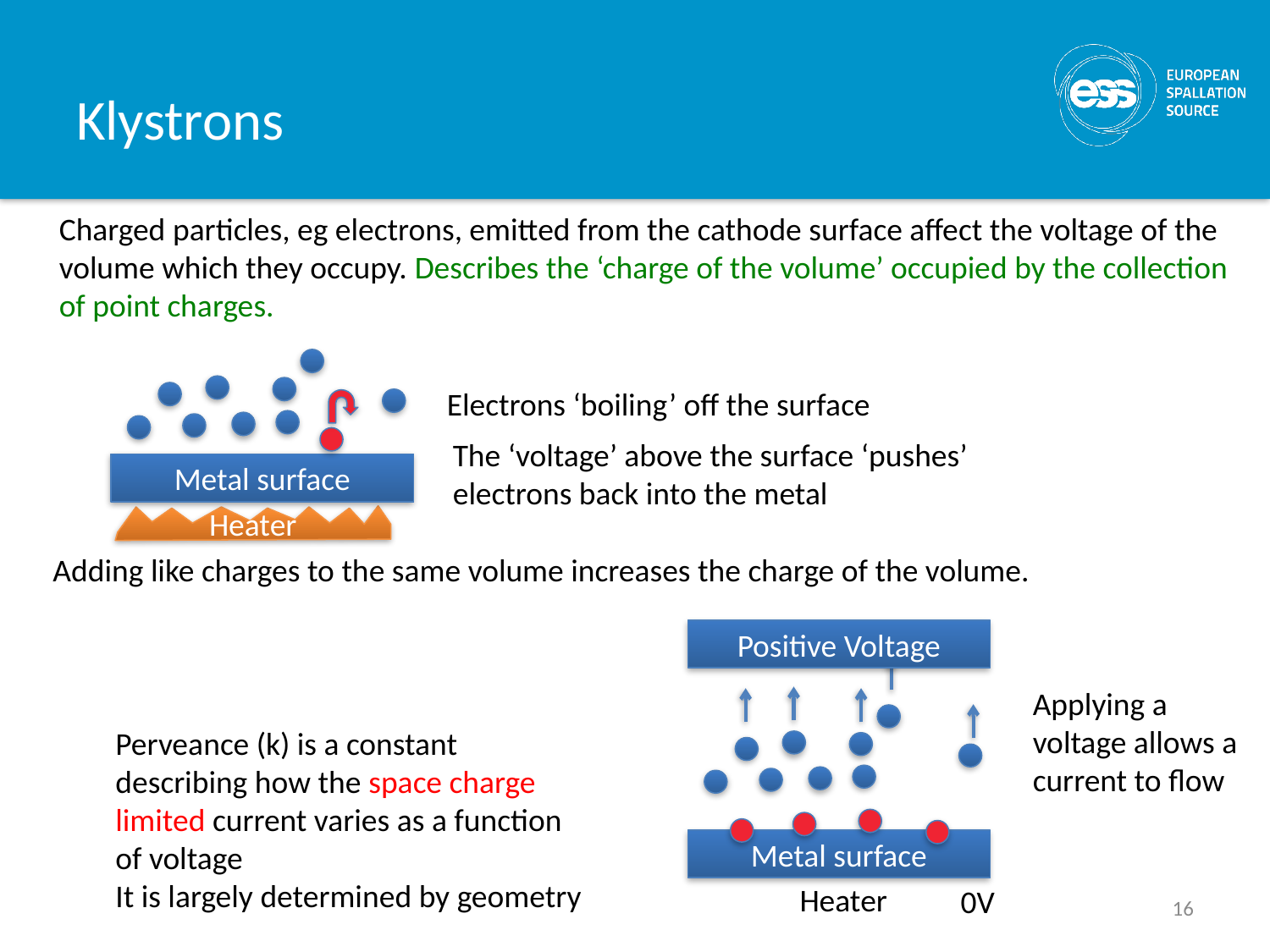

# Klystrons
Charged particles, eg electrons, emitted from the cathode surface affect the voltage of the volume which they occupy. Describes the ‘charge of the volume’ occupied by the collection of point charges.

Metal surface
Electrons ‘boiling’ off the surface
The ‘voltage’ above the surface ‘pushes’ electrons back into the metal

Adding like charges to the same volume increases the charge of the volume.
Heater
Positive Voltage
Applying a voltage allows a current to flow

Perveance (k) is a constant describing how the space charge limited current varies as a function of voltage
It is largely determined by geometry

Metal surface
Heater
0V
16